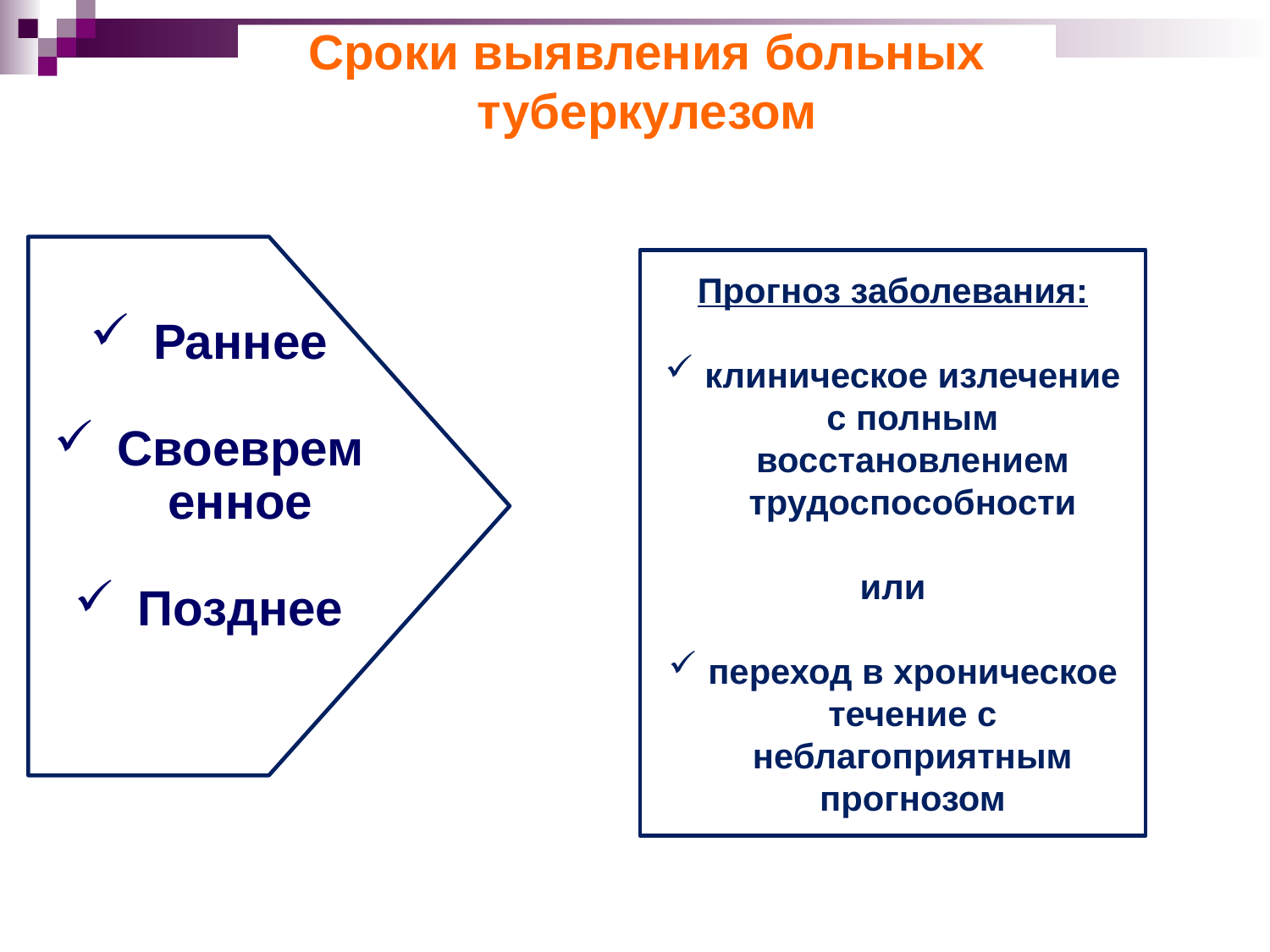

# Сроки выявления больных туберкулезом
Раннее

Своевременное

Позднее

Прогноз заболевания:

клиническое излечение с полным восстановлением трудоспособности

или

переход в хроническое течение с неблагоприятным прогнозом